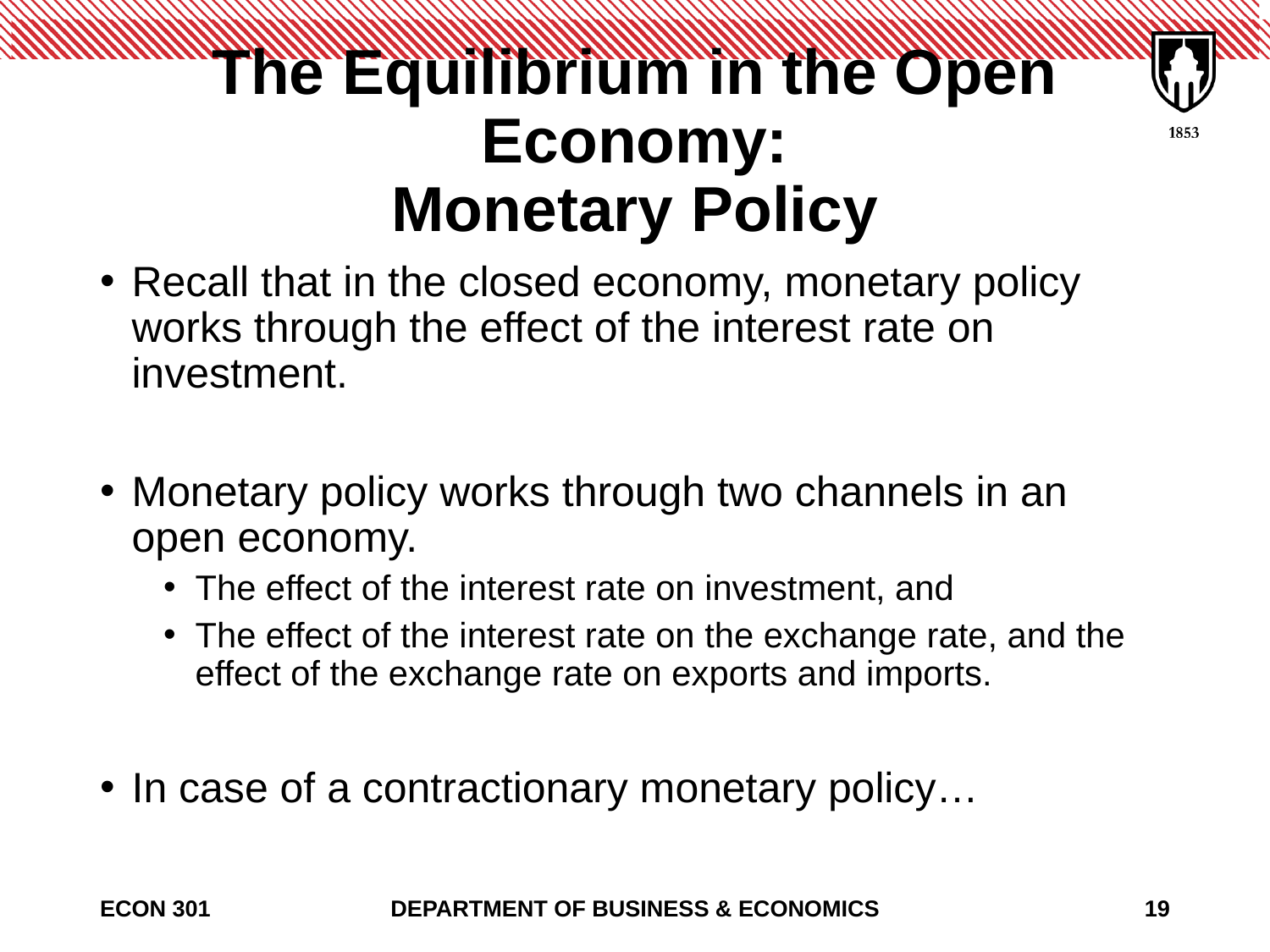

# The Equilibrium in the Open Economy: Monetary Policy
Recall that in the closed economy, monetary policy works through the effect of the interest rate on investment.

Monetary policy works through two channels in an open economy.
The effect of the interest rate on investment, and
The effect of the interest rate on the exchange rate, and the effect of the exchange rate on exports and imports.

In case of a contractionary monetary policy…
ECON 301
DEPARTMENT OF BUSINESS & ECONOMICS
19